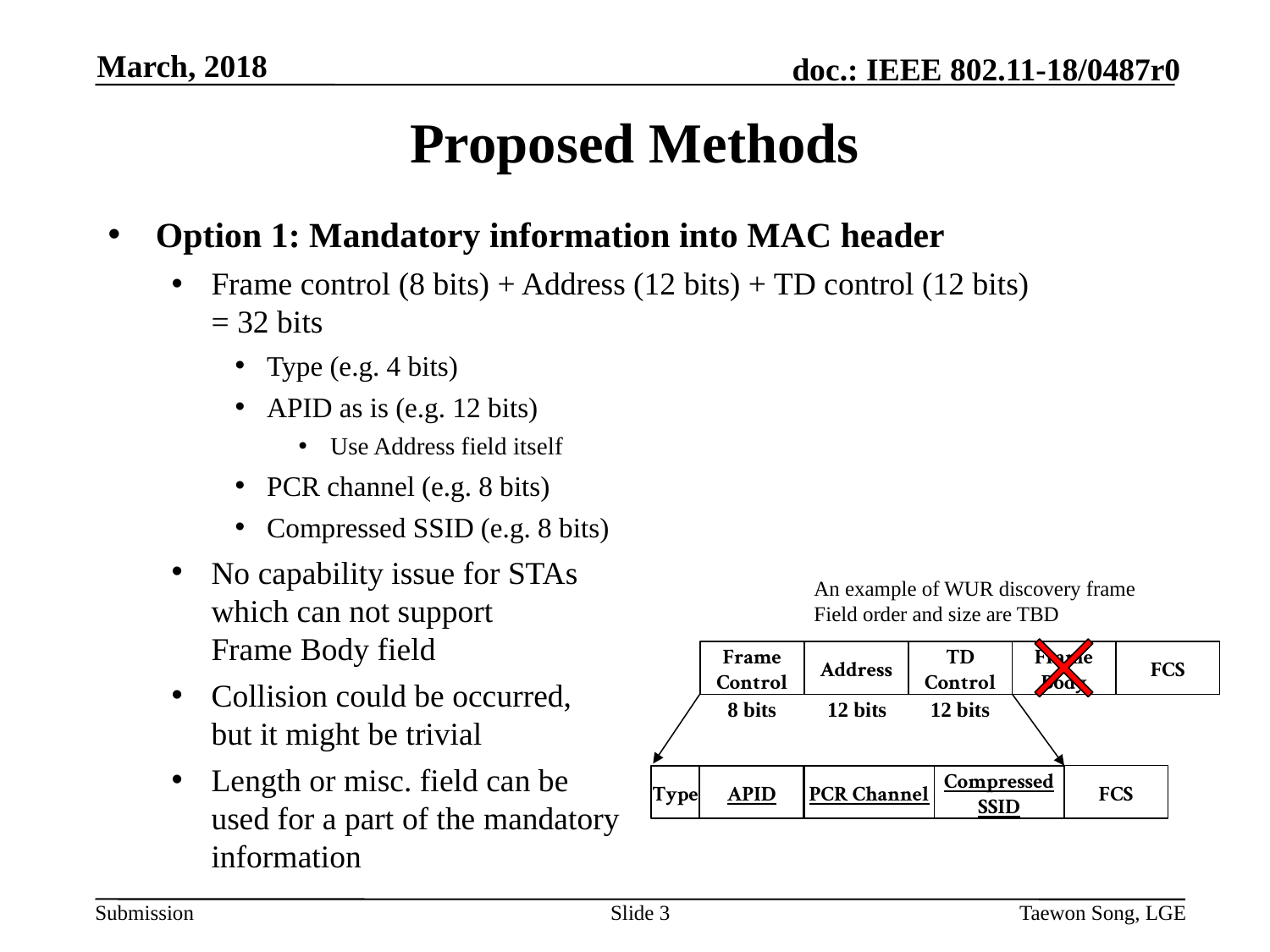

March, 2018
# Proposed Methods
Option 1: Mandatory information into MAC header
Frame control (8 bits) + Address (12 bits) + TD control (12 bits)
= 32 bits
Type (e.g. 4 bits)
APID as is (e.g. 12 bits)
Use Address field itself
PCR channel (e.g. 8 bits)
Compressed SSID (e.g. 8 bits)
No capability issue for STAs
which can not support
Frame Body field
Collision could be occurred,
but it might be trivial
Length or misc. field can be
used for a part of the mandatory
information
An example of WUR discovery frame
Field order and size are TBD

Frame Control
Address
TD Control
Frame Body
FCS
8 bits
12 bits
12 bits
FCS
Type
APID
PCR Channel
Compressed SSID
Slide 3
Taewon Song, LGE